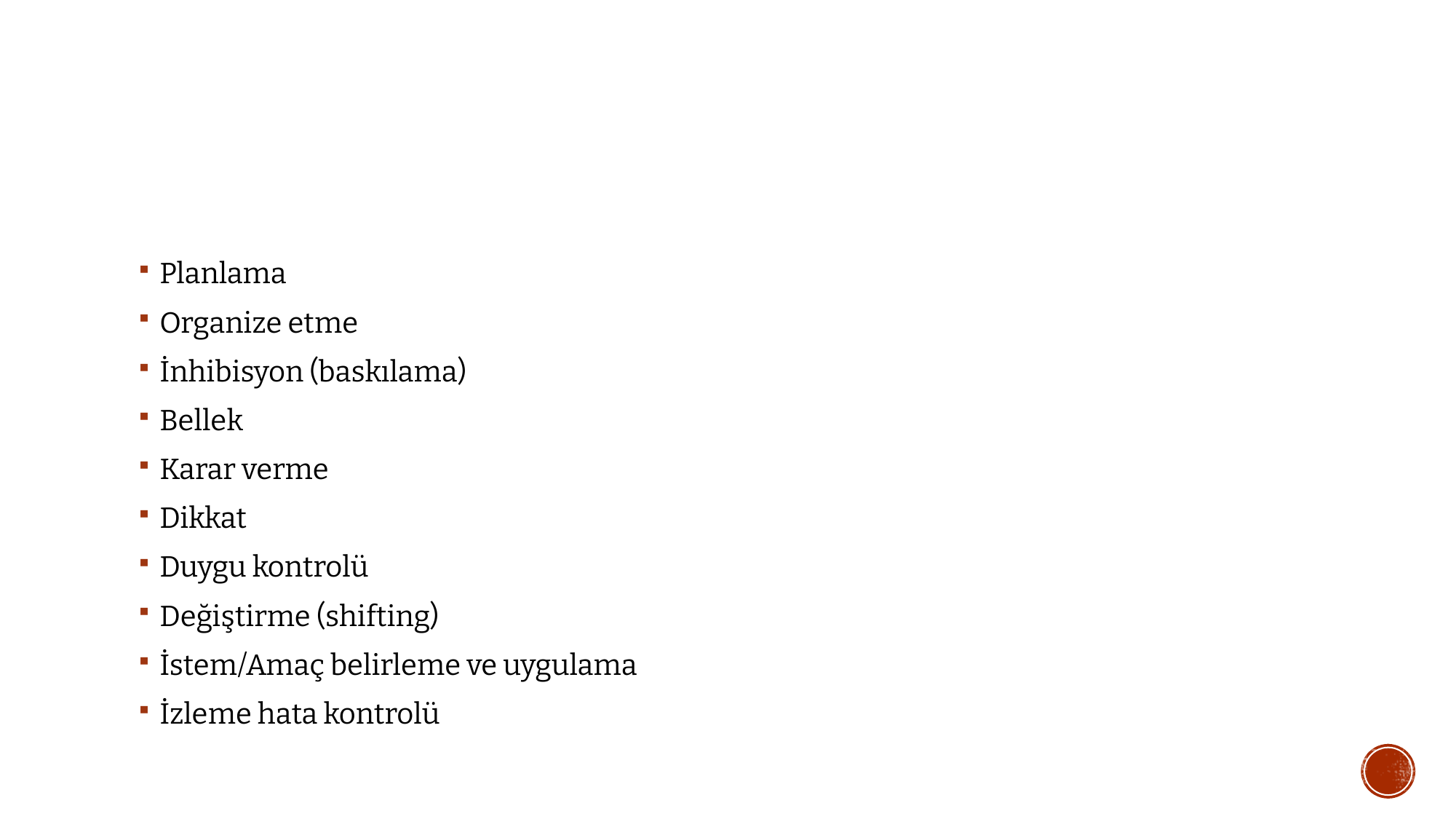

#
Planlama
Organize etme
İnhibisyon (baskılama)
Bellek
Karar verme
Dikkat
Duygu kontrolü
Değiştirme (shifting)
İstem/Amaç belirleme ve uygulama
İzleme hata kontrolü